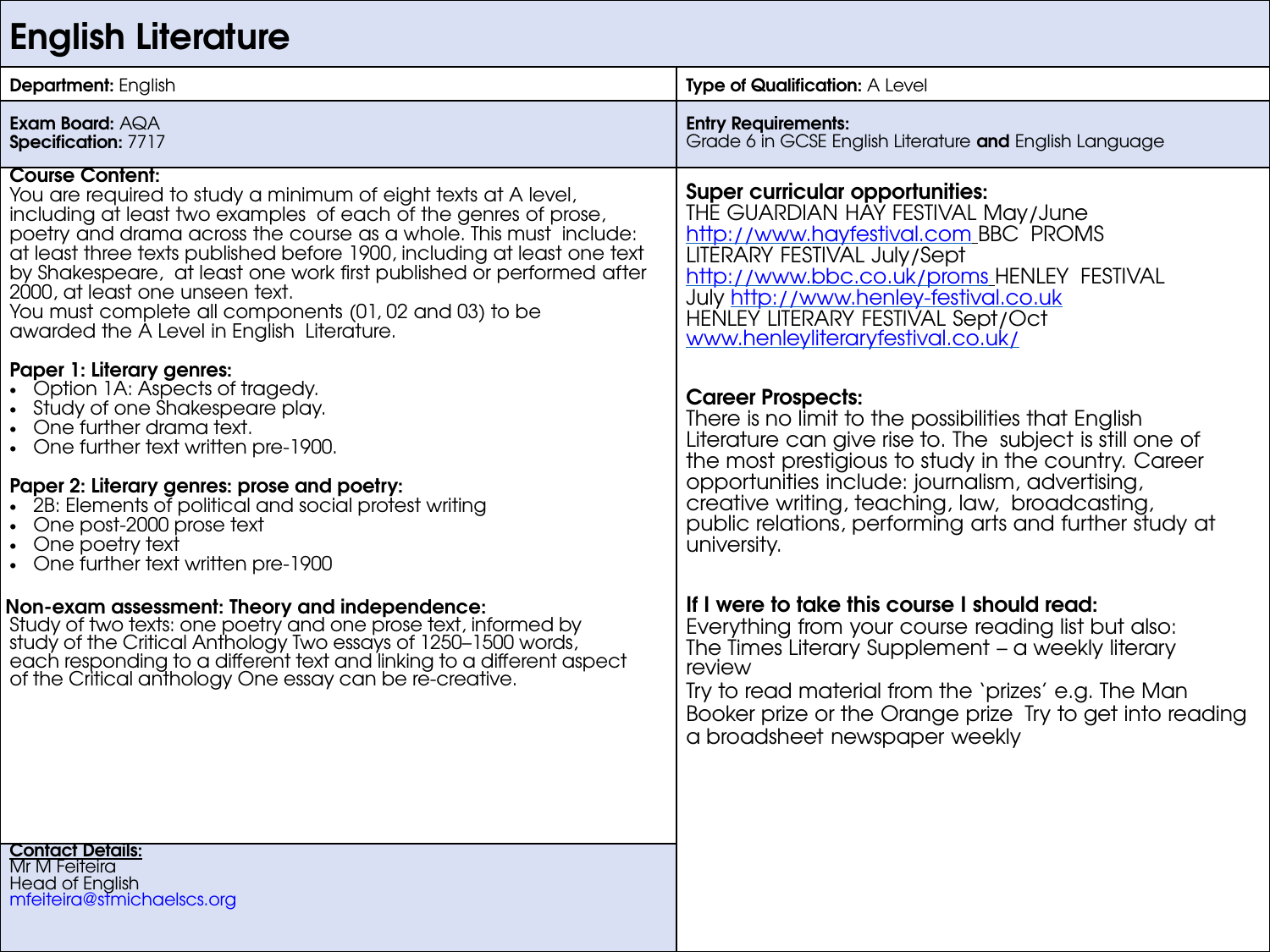

| English Literature |  |
| --- | --- |
| Department: English | Type of Qualification: A Level |
| Exam Board: AQA Specification: 7717 | Entry Requirements: Grade 6 in GCSE English Literature and English Language |
| Course Content: You are required to study a minimum of eight texts at A level, including at least two examples of each of the genres of prose, poetry and drama across the course as a whole. This must include: at least three texts published before 1900, including at least one text by Shakespeare, at least one work first published or performed after 2000, at least one unseen text. You must complete all components (01, 02 and 03) to be awarded the A Level in English Literature. Paper 1: Literary genres: Option 1A: Aspects of tragedy. Study of one Shakespeare play. One further drama text. One further text written pre-1900. Paper 2: Literary genres: prose and poetry: 2B: Elements of political and social protest writing One post-2000 prose text  One poetry text One further text written pre-1900  Non-exam assessment: Theory and independence: Study of two texts: one poetry and one prose text, informed by study of the Critical Anthology Two essays of 1250–1500 words, each responding to a different text and linking to a different aspect of the Critical anthology One essay can be re-creative. | Super curricular opportunities: THE GUARDIAN HAY FESTIVAL May/June http://www.hayfestival.com BBC PROMS LITERARY FESTIVAL July/Sept http://www.bbc.co.uk/proms HENLEY FESTIVAL July http://www.henley-festival.co.uk HENLEY LITERARY FESTIVAL Sept/Oct www.henleyliteraryfestival.co.uk/ Career Prospects: There is no limit to the possibilities that English Literature can give rise to. The subject is still one of the most prestigious to study in the country. Career opportunities include: journalism, advertising, creative writing, teaching, law, broadcasting, public relations, performing arts and further study at university. If I were to take this course I should read: Everything from your course reading list but also: The Times Literary Supplement – a weekly literary review Try to read material from the ‘prizes’ e.g. The Man Booker prize or the Orange prize Try to get into reading a broadsheet newspaper weekly |
| Contact Details: Mr M Feiteira Head of English mfeiteira@stmichaelscs.org |  |